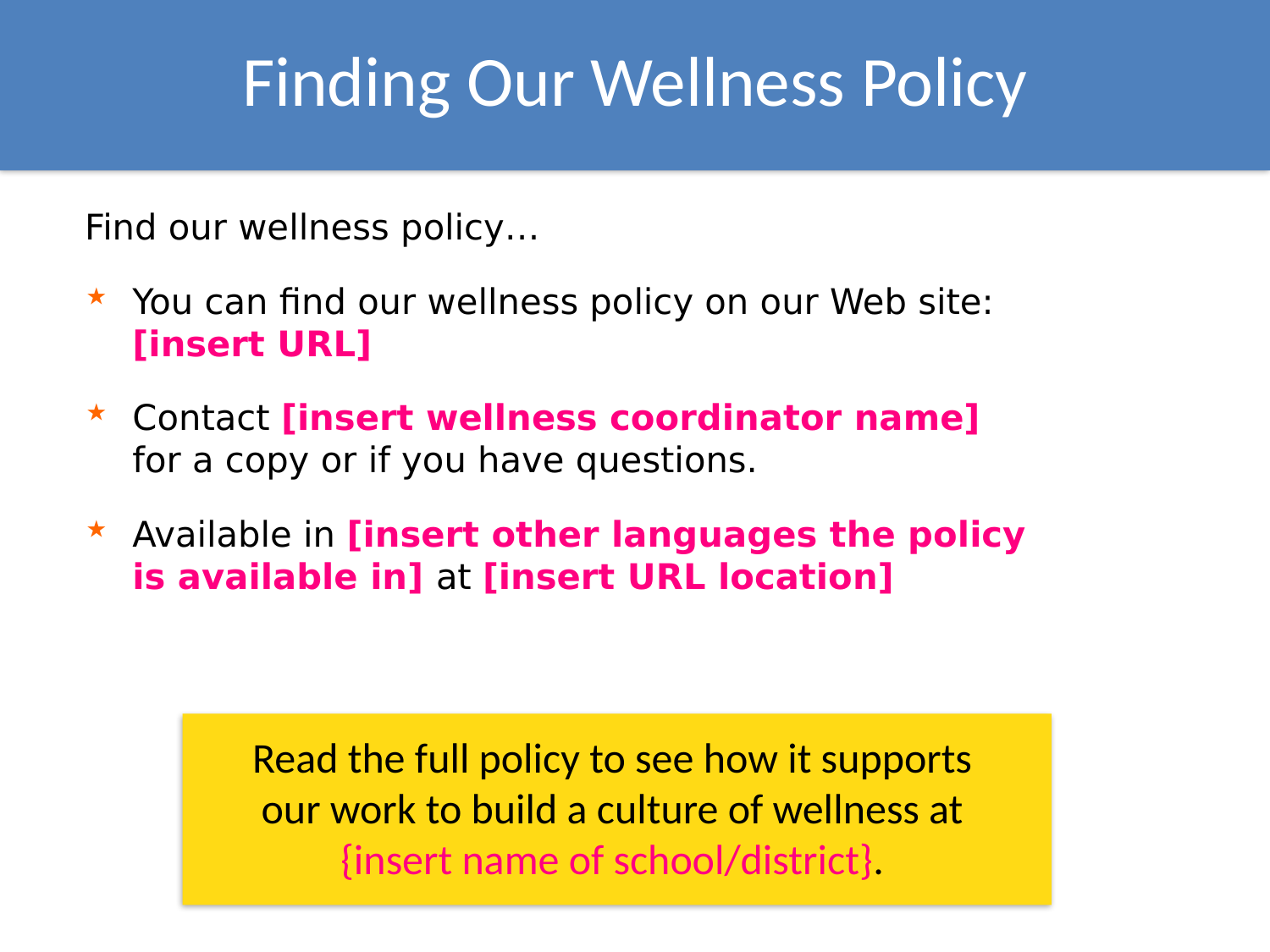

# Finding Our Wellness Policy
Find our wellness policy…
You can find our wellness policy on our Web site:
[insert URL]
Contact [insert wellness coordinator name]
for a copy or if you have questions.
Available in [insert other languages the policy is available in] at [insert URL location]

Read the full policy to see how it supports
our work to build a culture of wellness at
{insert name of school/district}.